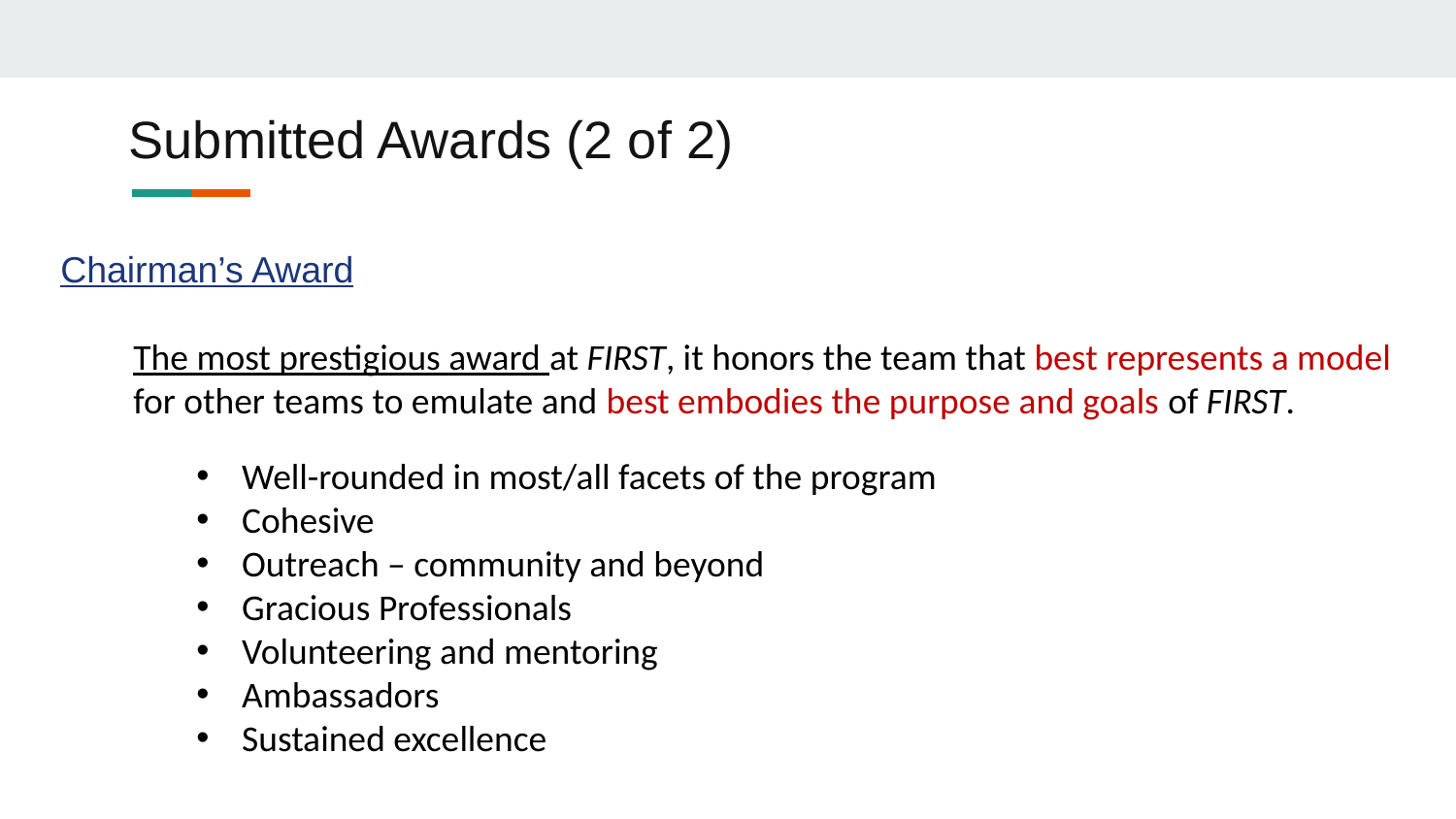

# Submitted Awards (2 of 2)

Chairman’s Award

The most prestigious award at FIRST, it honors the team that best represents a model for other teams to emulate and best embodies the purpose and goals of FIRST.

Well-rounded in most/all facets of the program
Cohesive
Outreach – community and beyond
Gracious Professionals
Volunteering and mentoring
Ambassadors
Sustained excellence